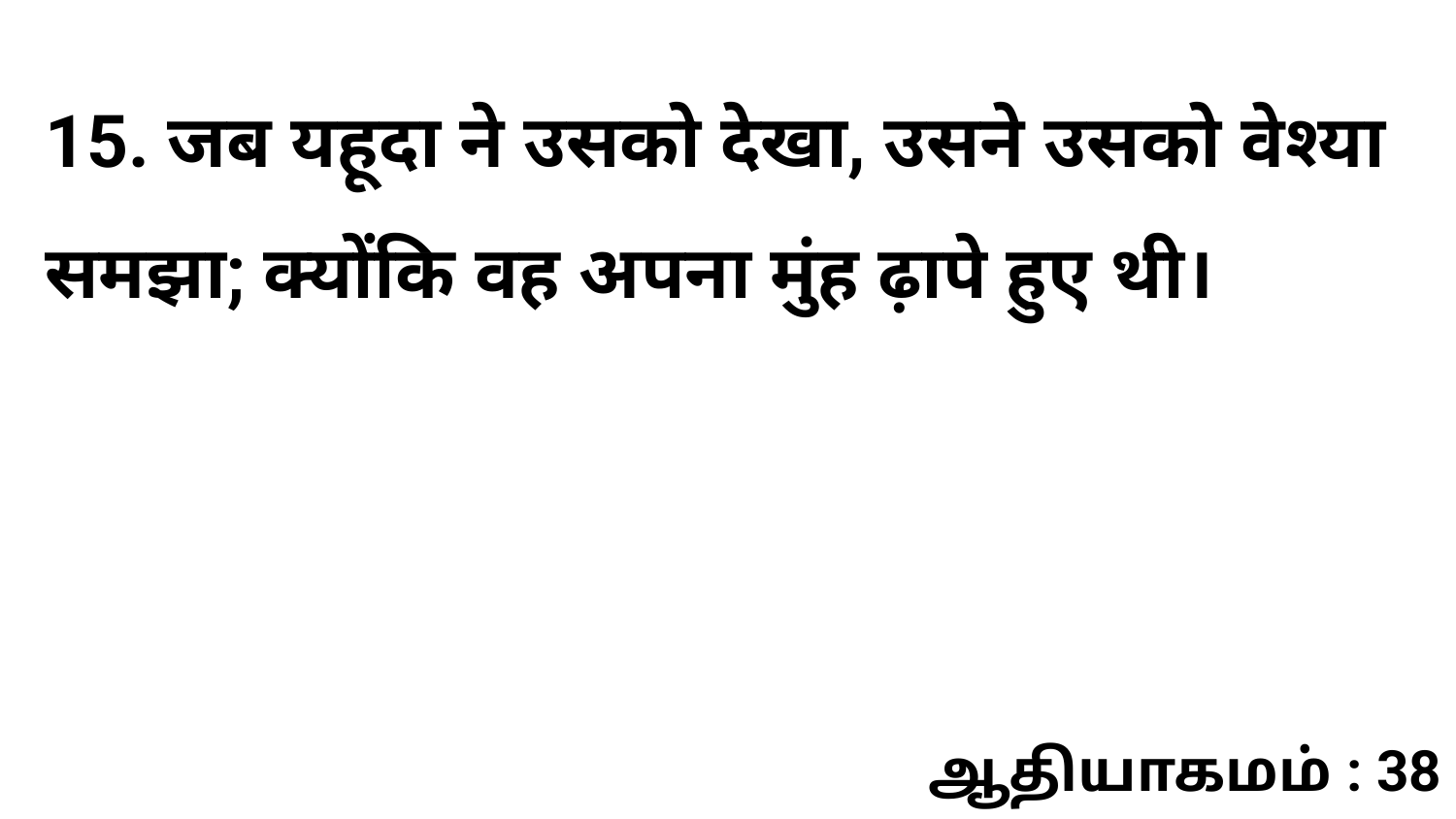

15. जब यहूदा ने उसको देखा, उसने उसको वेश्या समझा; क्योंकि वह अपना मुंह ढ़ापे हुए थी।
ஆதியாகமம் : 38